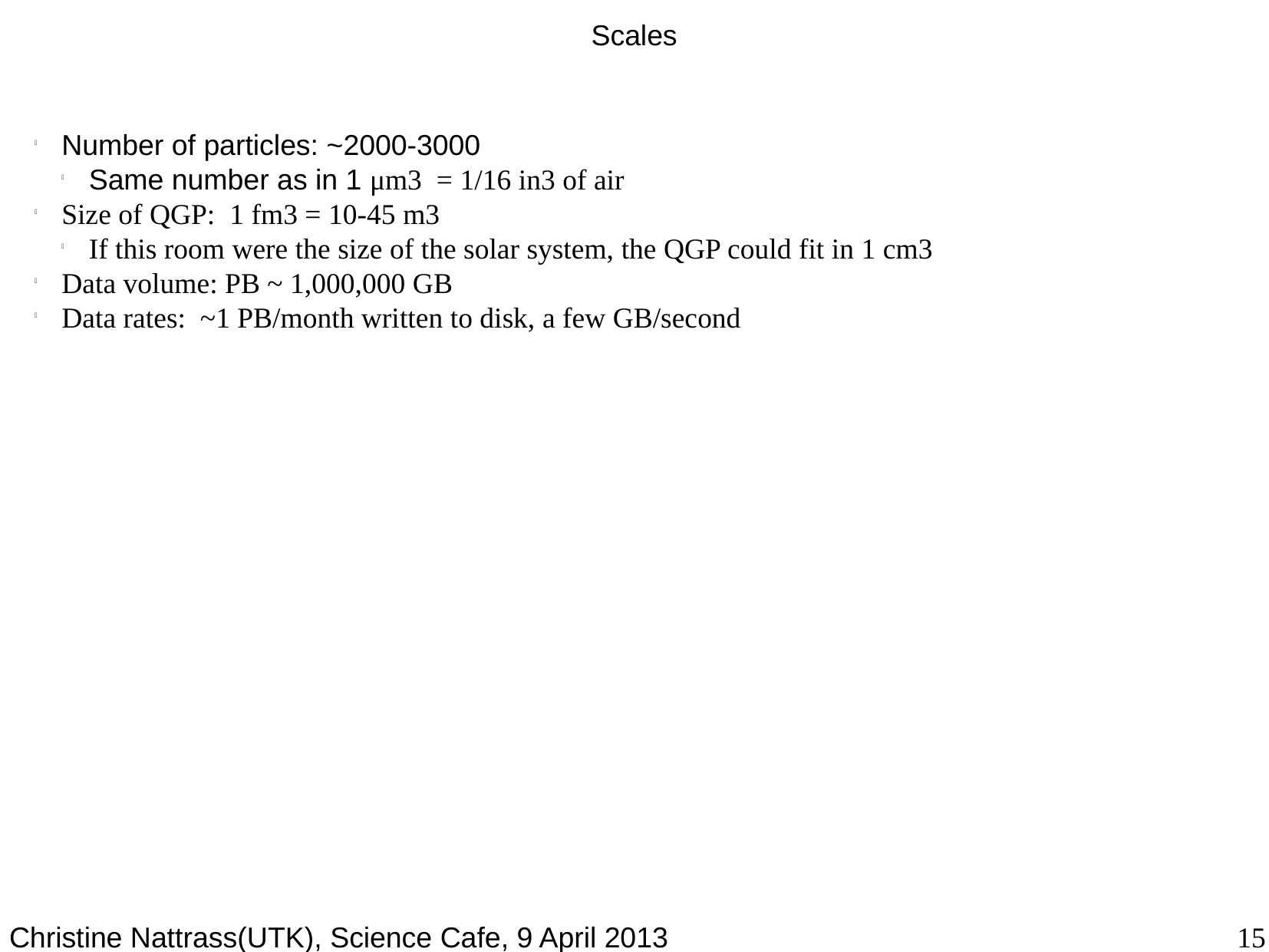

Scales
Number of particles: ~2000-3000
Same number as in 1 μm3  = 1/16 in3 of air
Size of QGP:  1 fm3 = 10-45 m3
If this room were the size of the solar system, the QGP could fit in 1 cm3
Data volume: PB ~ 1,000,000 GB
Data rates:  ~1 PB/month written to disk, a few GB/second